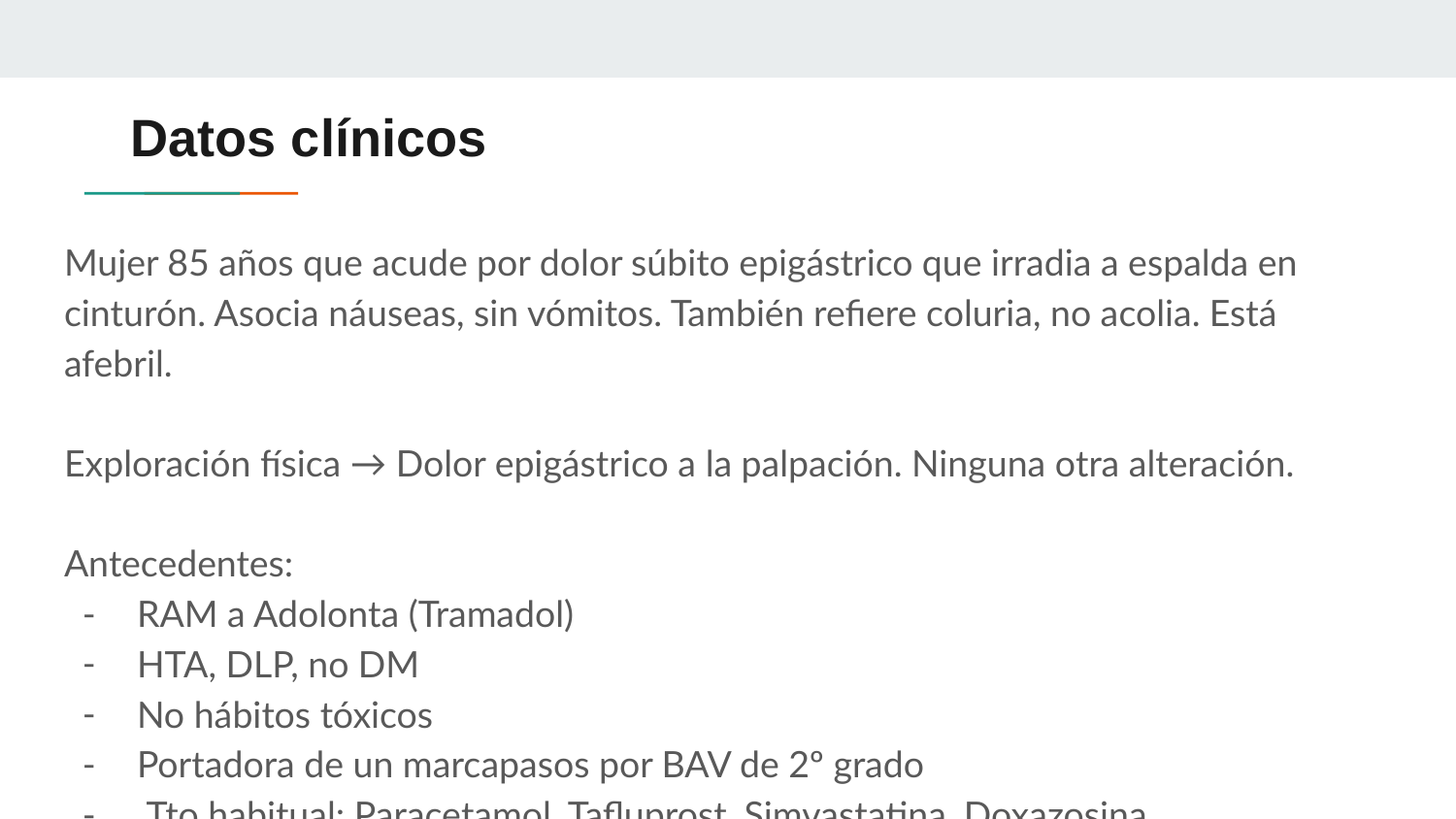

# Datos clínicos
Mujer 85 años que acude por dolor súbito epigástrico que irradia a espalda en cinturón. Asocia náuseas, sin vómitos. También refiere coluria, no acolia. Está afebril.

Exploración física → Dolor epigástrico a la palpación. Ninguna otra alteración.

Antecedentes:
RAM a Adolonta (Tramadol)
HTA, DLP, no DM
No hábitos tóxicos
Portadora de un marcapasos por BAV de 2º grado
 Tto habitual: Paracetamol, Tafluprost, Simvastatina, Doxazosina